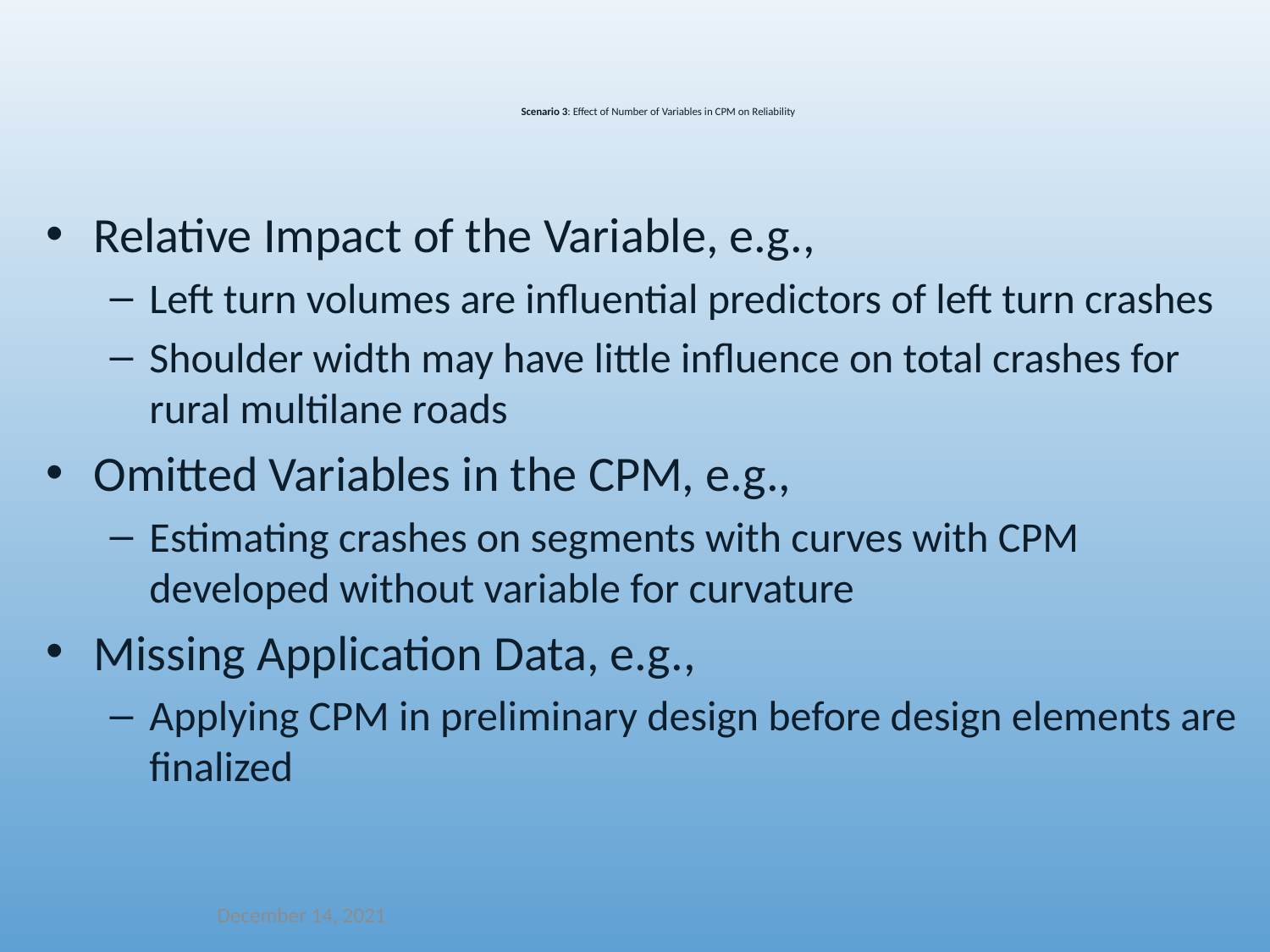

Scenario 3: Effect of Number of Variables in CPM on Reliability
Relative Impact of the Variable, e.g.,
Left turn volumes are influential predictors of left turn crashes
Shoulder width may have little influence on total crashes for rural multilane roads
Omitted Variables in the CPM, e.g.,
Estimating crashes on segments with curves with CPM developed without variable for curvature
Missing Application Data, e.g.,
Applying CPM in preliminary design before design elements are finalized
December 14, 2021